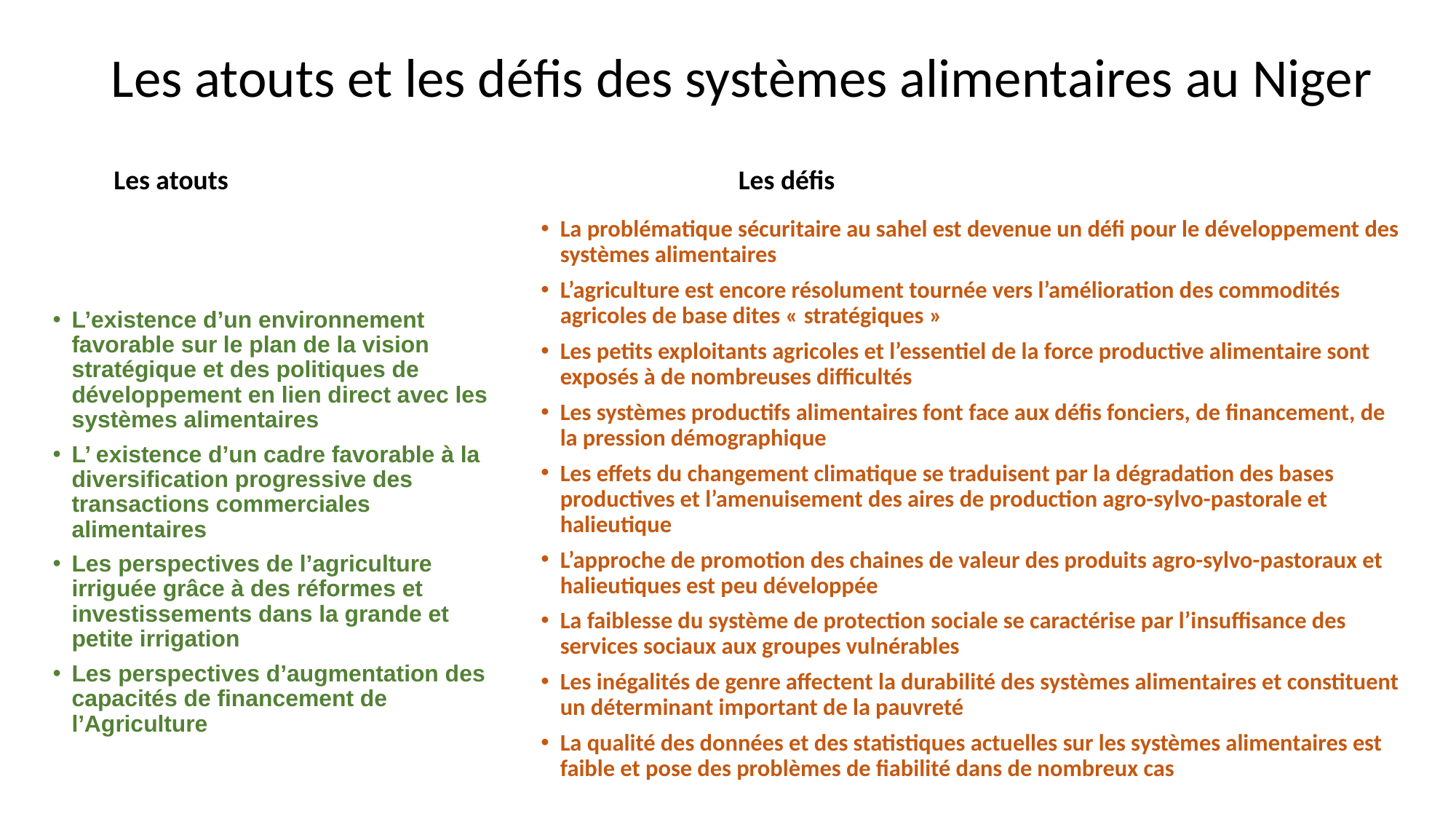

# Les atouts et les défis des systèmes alimentaires au Niger
Les atouts
Les défis
La problématique sécuritaire au sahel est devenue un défi pour le développement des systèmes alimentaires
L’agriculture est encore résolument tournée vers l’amélioration des commodités agricoles de base dites « stratégiques »
Les petits exploitants agricoles et l’essentiel de la force productive alimentaire sont exposés à de nombreuses difficultés
Les systèmes productifs alimentaires font face aux défis fonciers, de financement, de la pression démographique
Les effets du changement climatique se traduisent par la dégradation des bases productives et l’amenuisement des aires de production agro-sylvo-pastorale et halieutique
L’approche de promotion des chaines de valeur des produits agro-sylvo-pastoraux et halieutiques est peu développée
La faiblesse du système de protection sociale se caractérise par l’insuffisance des services sociaux aux groupes vulnérables
Les inégalités de genre affectent la durabilité des systèmes alimentaires et constituent un déterminant important de la pauvreté
La qualité des données et des statistiques actuelles sur les systèmes alimentaires est faible et pose des problèmes de fiabilité dans de nombreux cas

L’existence d’un environnement favorable sur le plan de la vision stratégique et des politiques de développement en lien direct avec les systèmes alimentaires
L’ existence d’un cadre favorable à la diversification progressive des transactions commerciales alimentaires
Les perspectives de l’agriculture irriguée grâce à des réformes et investissements dans la grande et petite irrigation
Les perspectives d’augmentation des capacités de financement de l’Agriculture